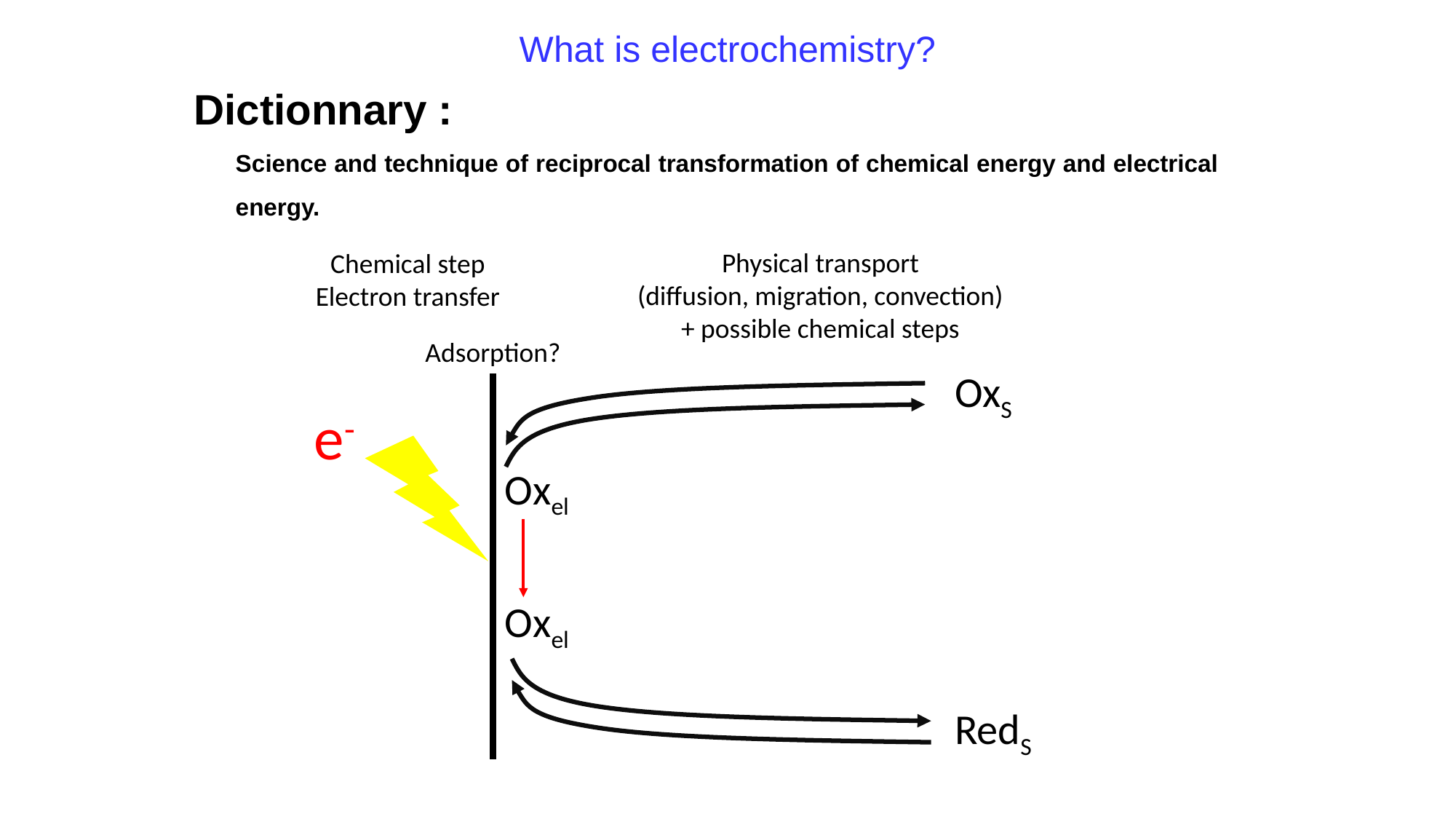

What is electrochemistry?
Dictionnary :
Science and technique of reciprocal transformation of chemical energy and electrical energy.
Physical transport
(diffusion, migration, convection)
+ possible chemical steps
Chemical step
Electron transfer
Adsorption?
OxS

e-

Oxel
Oxel

RedS